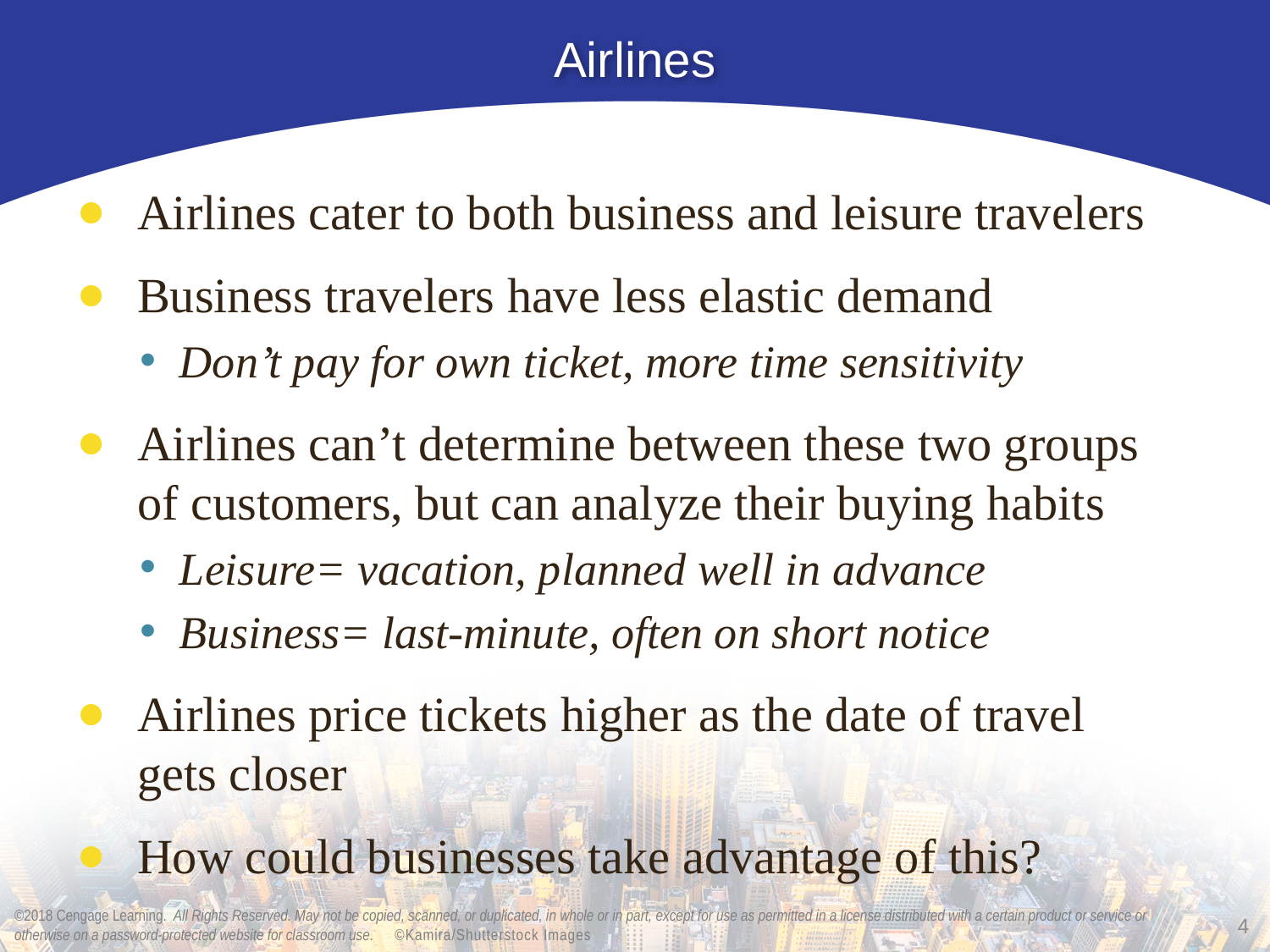

# Airlines
Airlines cater to both business and leisure travelers
Business travelers have less elastic demand
Don’t pay for own ticket, more time sensitivity
Airlines can’t determine between these two groups of customers, but can analyze their buying habits
Leisure= vacation, planned well in advance
Business= last-minute, often on short notice
Airlines price tickets higher as the date of travel gets closer
How could businesses take advantage of this?
4